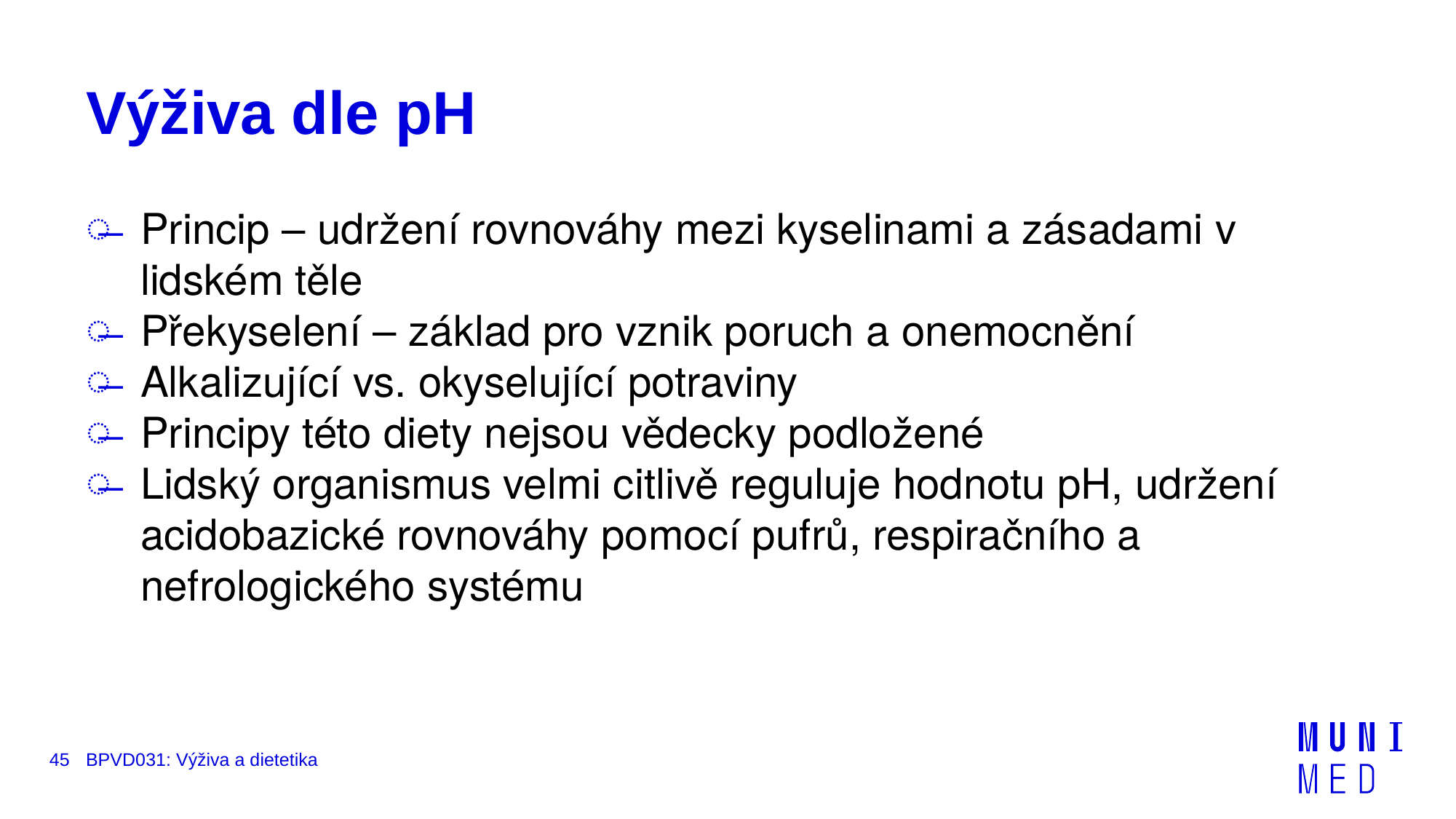

# Výživa dle pH
Princip – udržení rovnováhy mezi kyselinami a zásadami v lidském těle
Překyselení – základ pro vznik poruch a onemocnění
Alkalizující vs. okyselující potraviny
Principy této diety nejsou vědecky podložené
Lidský organismus velmi citlivě reguluje hodnotu pH, udržení acidobazické rovnováhy pomocí pufrů, respiračního a nefrologického systému

45
BPVD031: Výživa a dietetika